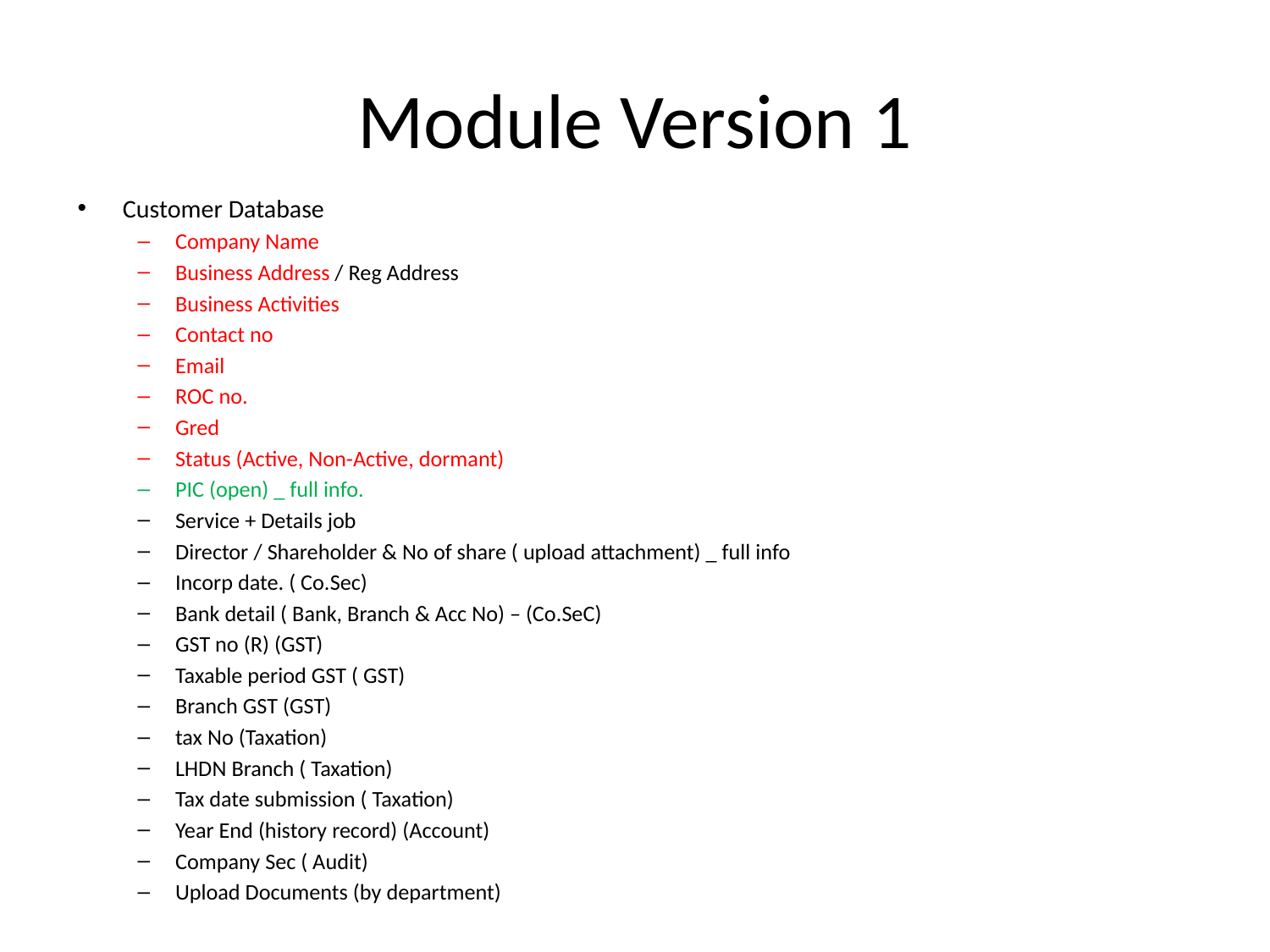

# Module Version 1
Customer Database
Company Name
Business Address / Reg Address
Business Activities
Contact no
Email
ROC no.
Gred
Status (Active, Non-Active, dormant)
PIC (open) _ full info.
Service + Details job
Director / Shareholder & No of share ( upload attachment) _ full info
Incorp date. ( Co.Sec)
Bank detail ( Bank, Branch & Acc No) – (Co.SeC)
GST no (R) (GST)
Taxable period GST ( GST)
Branch GST (GST)
tax No (Taxation)
LHDN Branch ( Taxation)
Tax date submission ( Taxation)
Year End (history record) (Account)
Company Sec ( Audit)
Upload Documents (by department)